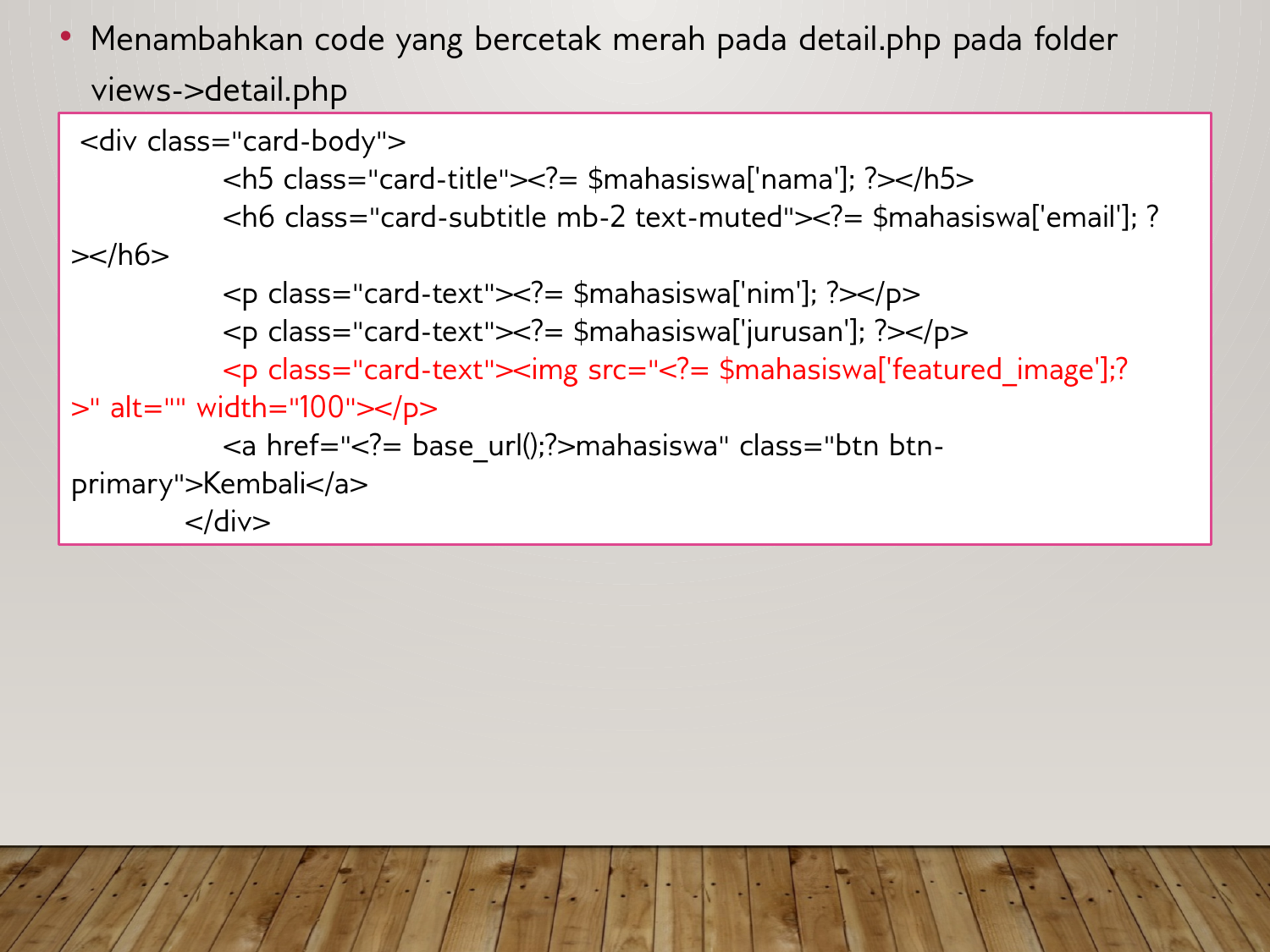

Menambahkan code yang bercetak merah pada detail.php pada folder views->detail.php

 <div class="card-body">
                <h5 class="card-title"><?= $mahasiswa['nama']; ?></h5>
                <h6 class="card-subtitle mb-2 text-muted"><?= $mahasiswa['email']; ?></h6>
                <p class="card-text"><?= $mahasiswa['nim']; ?></p>
                <p class="card-text"><?= $mahasiswa['jurusan']; ?></p>
                <p class="card-text"><img src="<?= $mahasiswa['featured_image'];?>" alt="" width="100"></p>
                <a href="<?= base_url();?>mahasiswa" class="btn btn-primary">Kembali</a>
            </div>